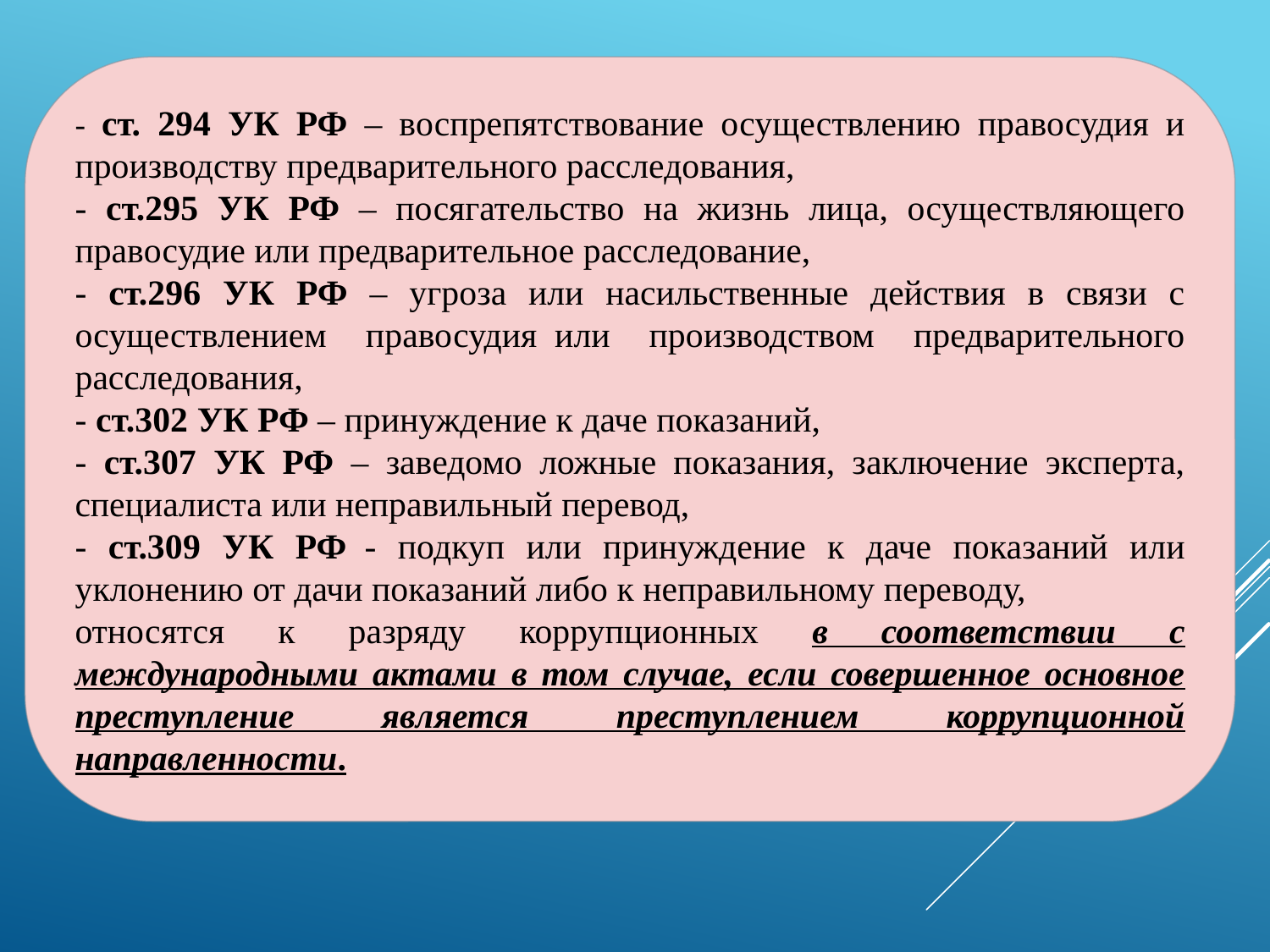

- ст. 294 УК РФ – воспрепятствование осуществлению правосудия и производству предварительного расследования,
- ст.295 УК РФ – посягательство на жизнь лица, осуществляющего правосудие или предварительное расследование,
- ст.296 УК РФ – угроза или насильственные действия в связи с осуществлением правосудия  или производством предварительного расследования,
- ст.302 УК РФ – принуждение к даче показаний,
- ст.307 УК РФ – заведомо ложные показания, заключение эксперта, специалиста или неправильный перевод,
- ст.309 УК РФ  - подкуп или принуждение к даче показаний или уклонению от дачи показаний либо к неправильному переводу,
относятся к разряду коррупционных в соответствии с международными актами в том случае, если совершенное основное преступление является преступлением коррупционной направленности.